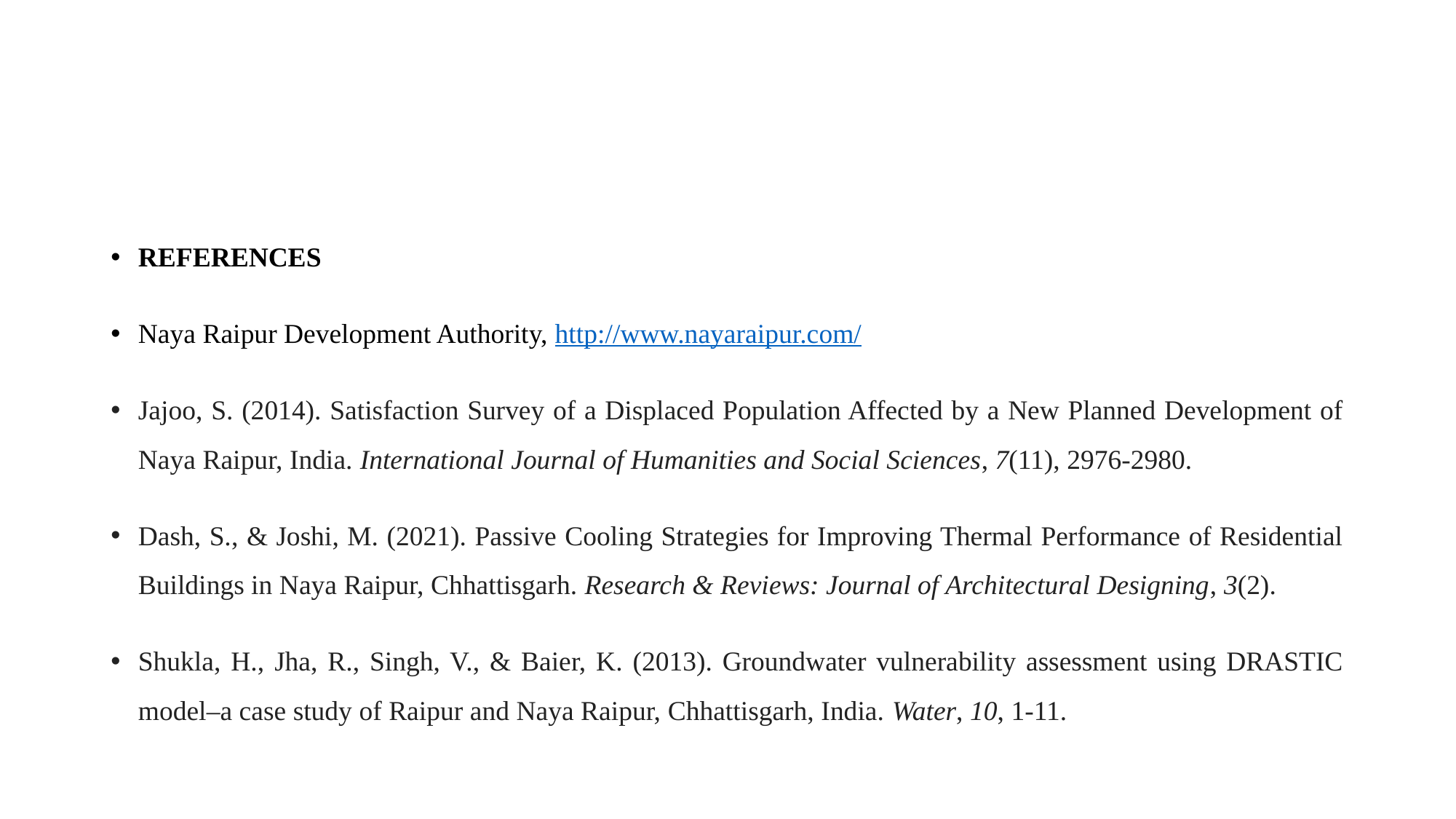

#
REFERENCES
Naya Raipur Development Authority, http://www.nayaraipur.com/
Jajoo, S. (2014). Satisfaction Survey of a Displaced Population Affected by a New Planned Development of Naya Raipur, India. International Journal of Humanities and Social Sciences, 7(11), 2976-2980.
Dash, S., & Joshi, M. (2021). Passive Cooling Strategies for Improving Thermal Performance of Residential Buildings in Naya Raipur, Chhattisgarh. Research & Reviews: Journal of Architectural Designing, 3(2).
Shukla, H., Jha, R., Singh, V., & Baier, K. (2013). Groundwater vulnerability assessment using DRASTIC model–a case study of Raipur and Naya Raipur, Chhattisgarh, India. Water, 10, 1-11.